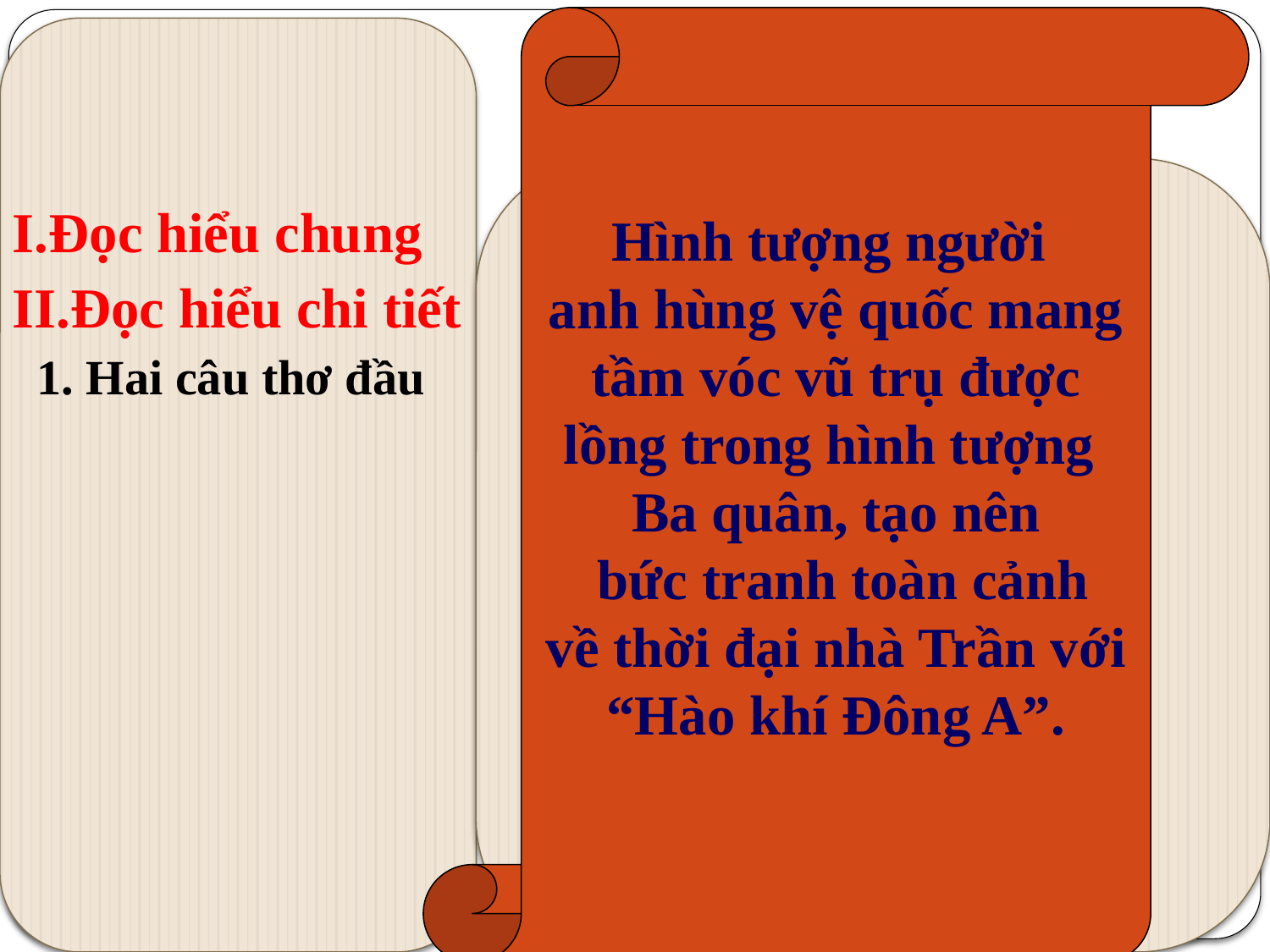

Hình tượng người
anh hùng vệ quốc mang
 tầm vóc vũ trụ được
lồng trong hình tượng
Ba quân, tạo nên
 bức tranh toàn cảnh
 về thời đại nhà Trần với
“Hào khí Đông A”.

I.Đọc hiểu chung
II.Đọc hiểu chi tiết
  1. Hai câu thơ đầu